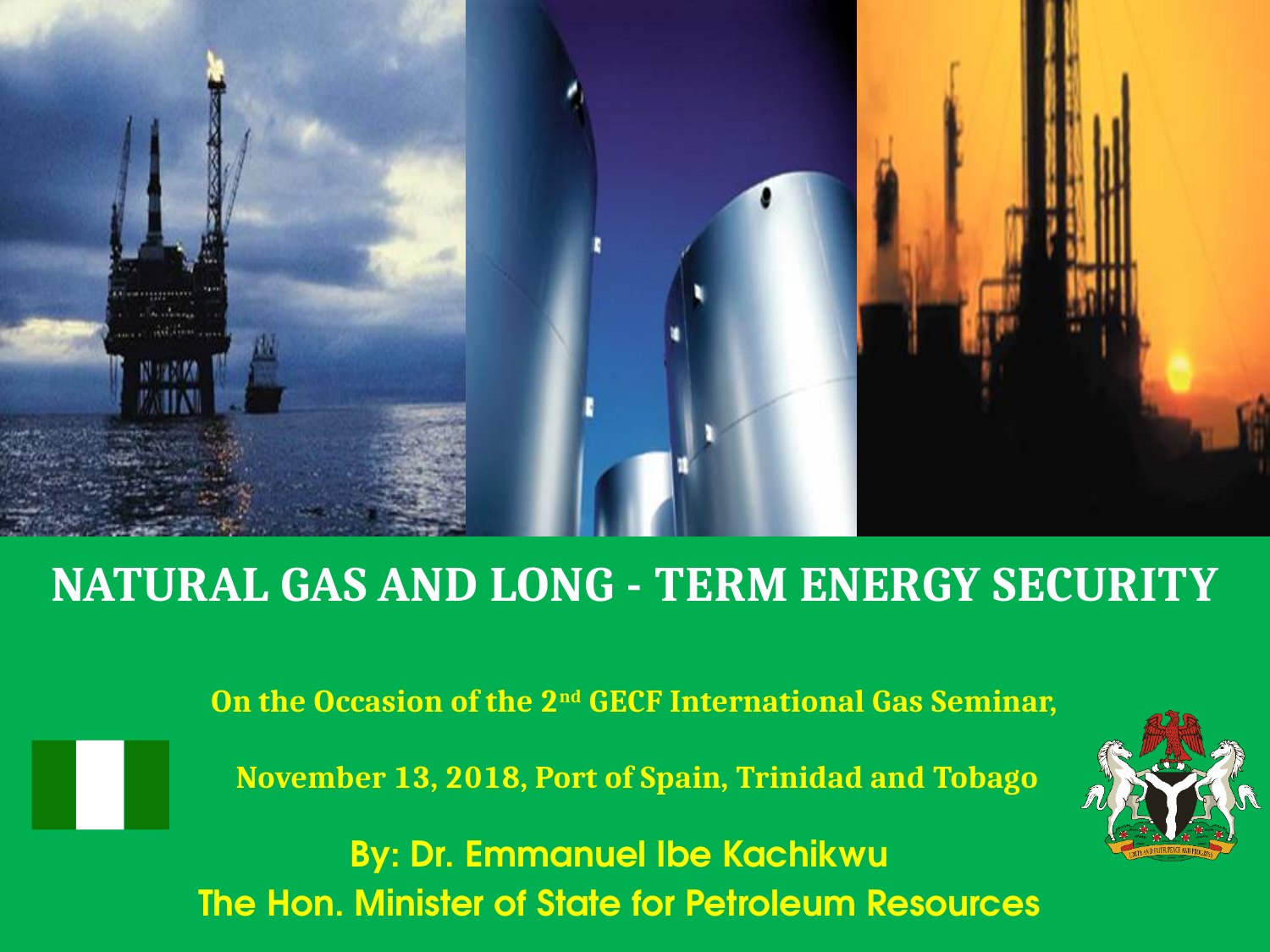

# NATURAL GAS AND LONG - TERM ENERGY SECURITY
On the Occasion of the 2nd GECF International Gas Seminar,

November 13, 2018, Port of Spain, Trinidad and Tobago

By: Dr. Emmanuel Ibe Kachikwu
The Hon. Minister of State for Petroleum Resources